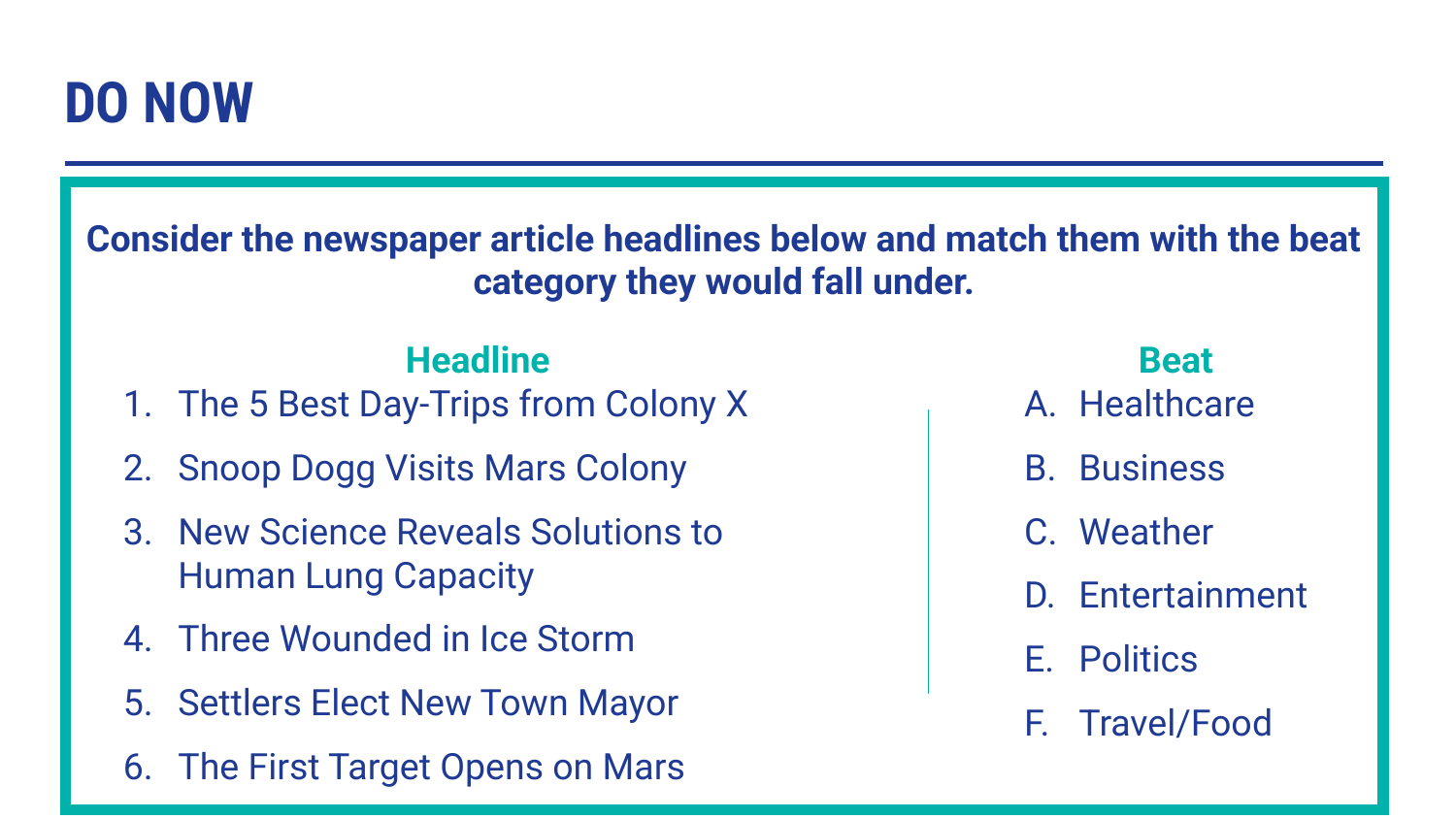

# DO NOW
| Consider the newspaper article headlines below and match them with the beat category they would fall under. |
| --- |
Headline
The 5 Best Day-Trips from Colony X
Snoop Dogg Visits Mars Colony
New Science Reveals Solutions to Human Lung Capacity
Three Wounded in Ice Storm
Settlers Elect New Town Mayor
The First Target Opens on Mars
Beat
Healthcare
Business
Weather
Entertainment
Politics
Travel/Food